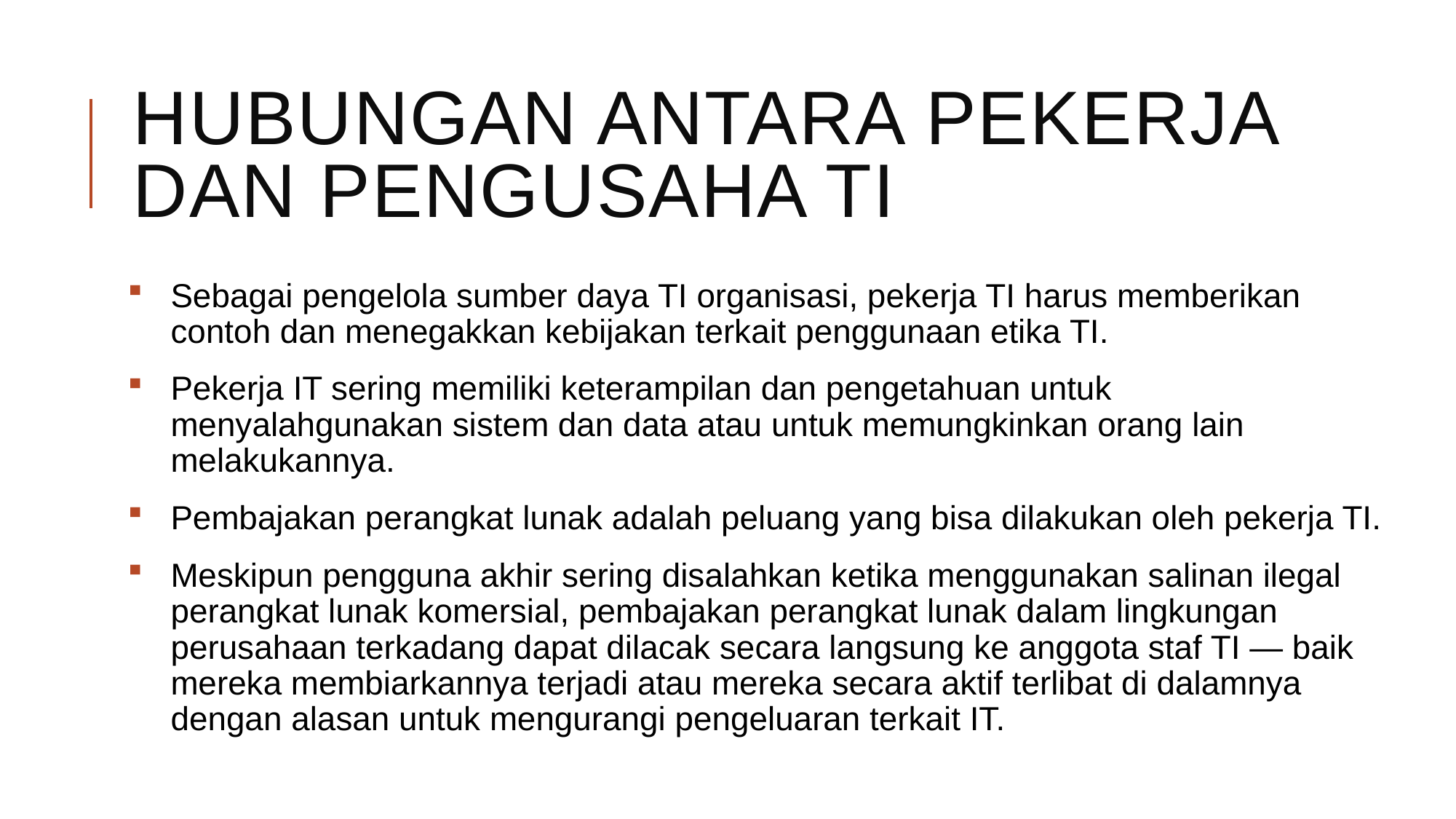

# Hubungan Antara Pekerja dan Pengusaha TI
Sebagai pengelola sumber daya TI organisasi, pekerja TI harus memberikan contoh dan menegakkan kebijakan terkait penggunaan etika TI.
Pekerja IT sering memiliki keterampilan dan pengetahuan untuk menyalahgunakan sistem dan data atau untuk memungkinkan orang lain melakukannya.
Pembajakan perangkat lunak adalah peluang yang bisa dilakukan oleh pekerja TI.
Meskipun pengguna akhir sering disalahkan ketika menggunakan salinan ilegal perangkat lunak komersial, pembajakan perangkat lunak dalam lingkungan perusahaan terkadang dapat dilacak secara langsung ke anggota staf TI — baik mereka membiarkannya terjadi atau mereka secara aktif terlibat di dalamnya dengan alasan untuk mengurangi pengeluaran terkait IT.